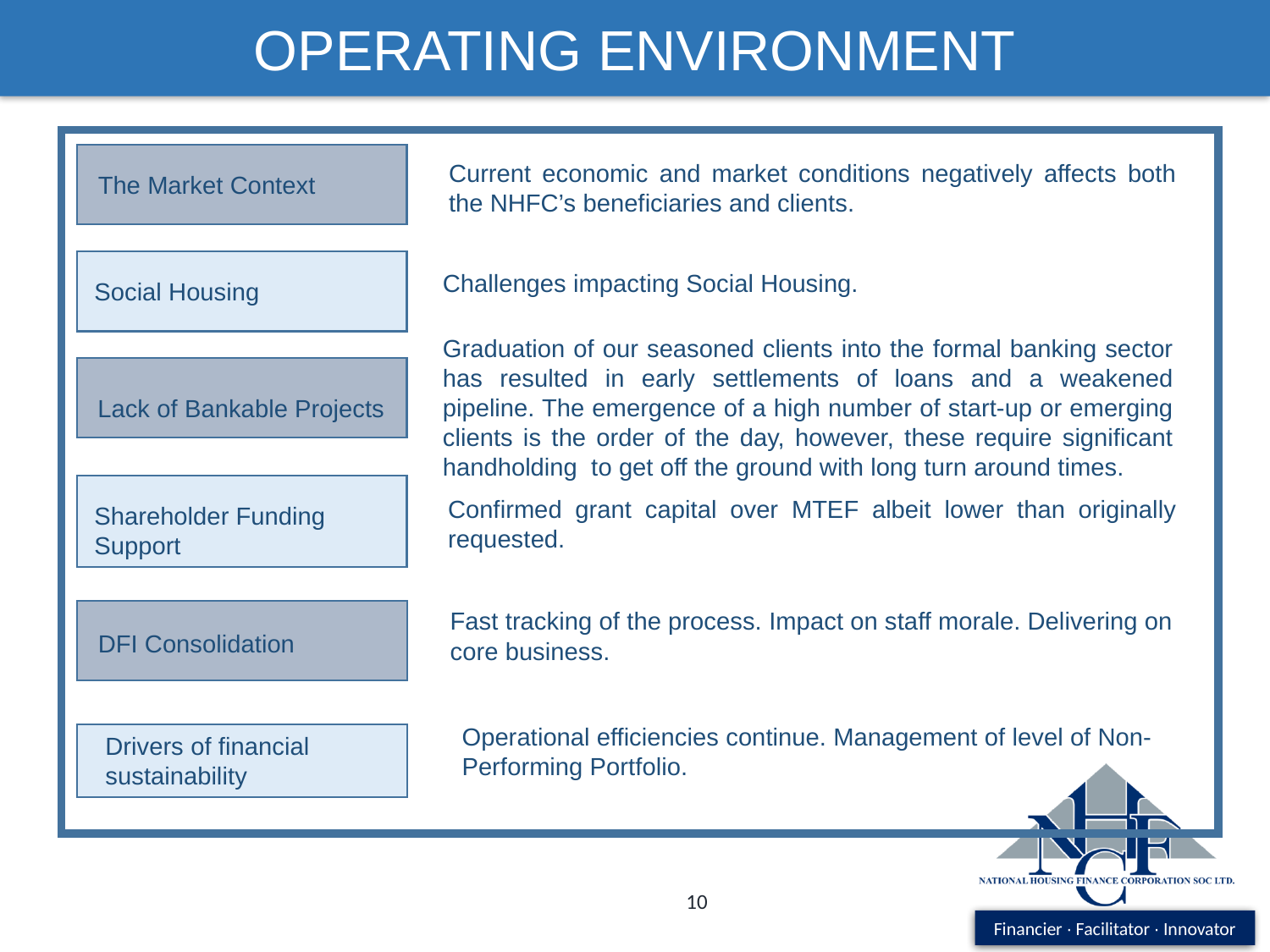

OPERATING ENVIRONMENT

Current economic and market conditions negatively affects both the NHFC’s beneficiaries and clients.
The Market Context

Challenges impacting Social Housing.
Social Housing
Graduation of our seasoned clients into the formal banking sector has resulted in early settlements of loans and a weakened pipeline. The emergence of a high number of start-up or emerging clients is the order of the day, however, these require significant handholding  to get off the ground with long turn around times.

Lack of Bankable Projects

Confirmed grant capital over MTEF albeit lower than originally requested.
Shareholder Funding Support
Fast tracking of the process. Impact on staff morale. Delivering on core business.

DFI Consolidation
Operational efficiencies continue. Management of level of Non-Performing Portfolio.

Drivers of financial sustainability
10